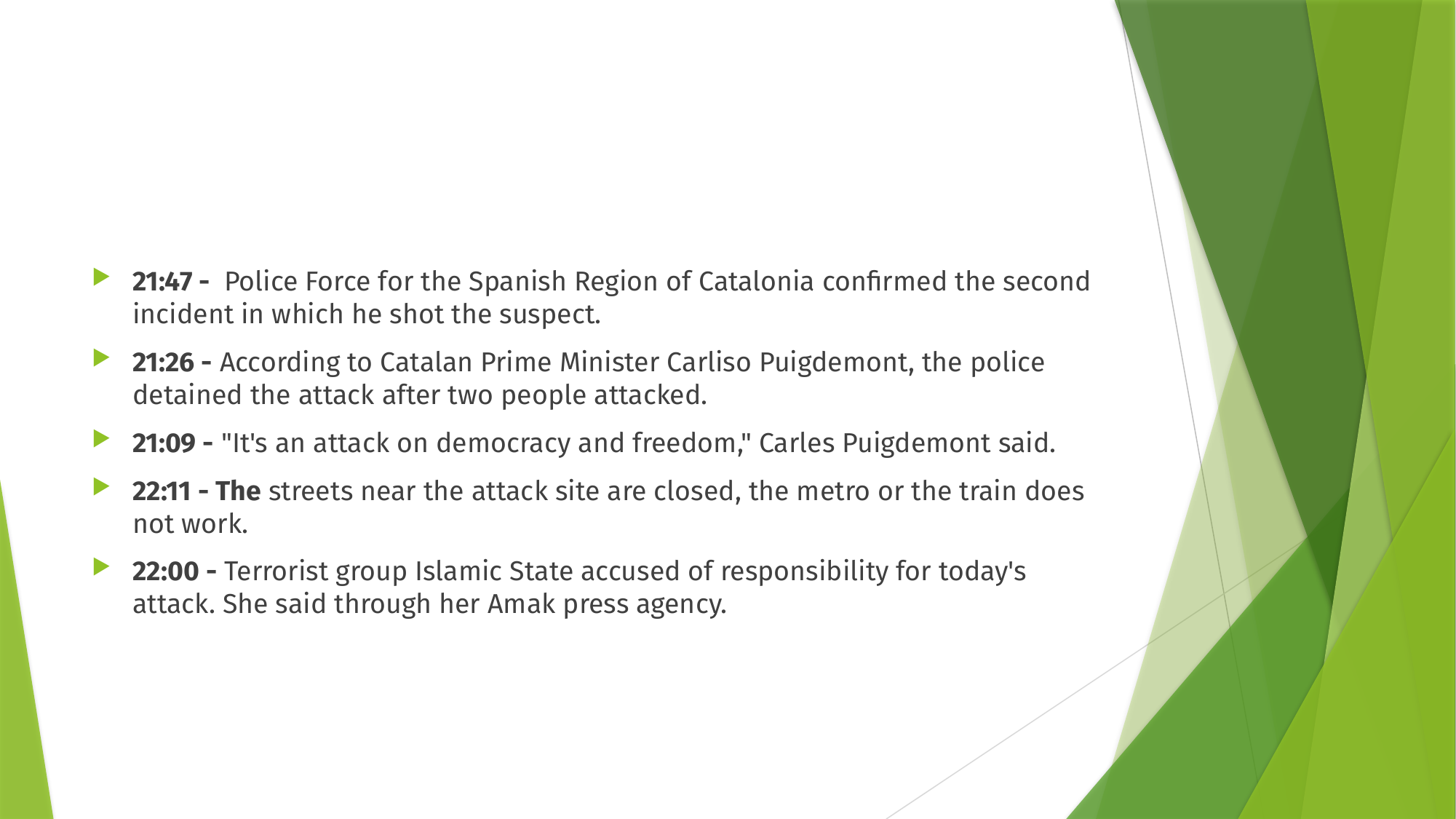

#
21:47 -  Police Force for the Spanish Region of Catalonia confirmed the second incident in which he shot the suspect.
21:26 - According to Catalan Prime Minister Carliso Puigdemont, the police detained the attack after two people attacked.
21:09 - "It's an attack on democracy and freedom," Carles Puigdemont said.
22:11 - The streets near the attack site are closed, the metro or the train does not work.
22:00 - Terrorist group Islamic State accused of responsibility for today's attack. She said through her Amak press agency.